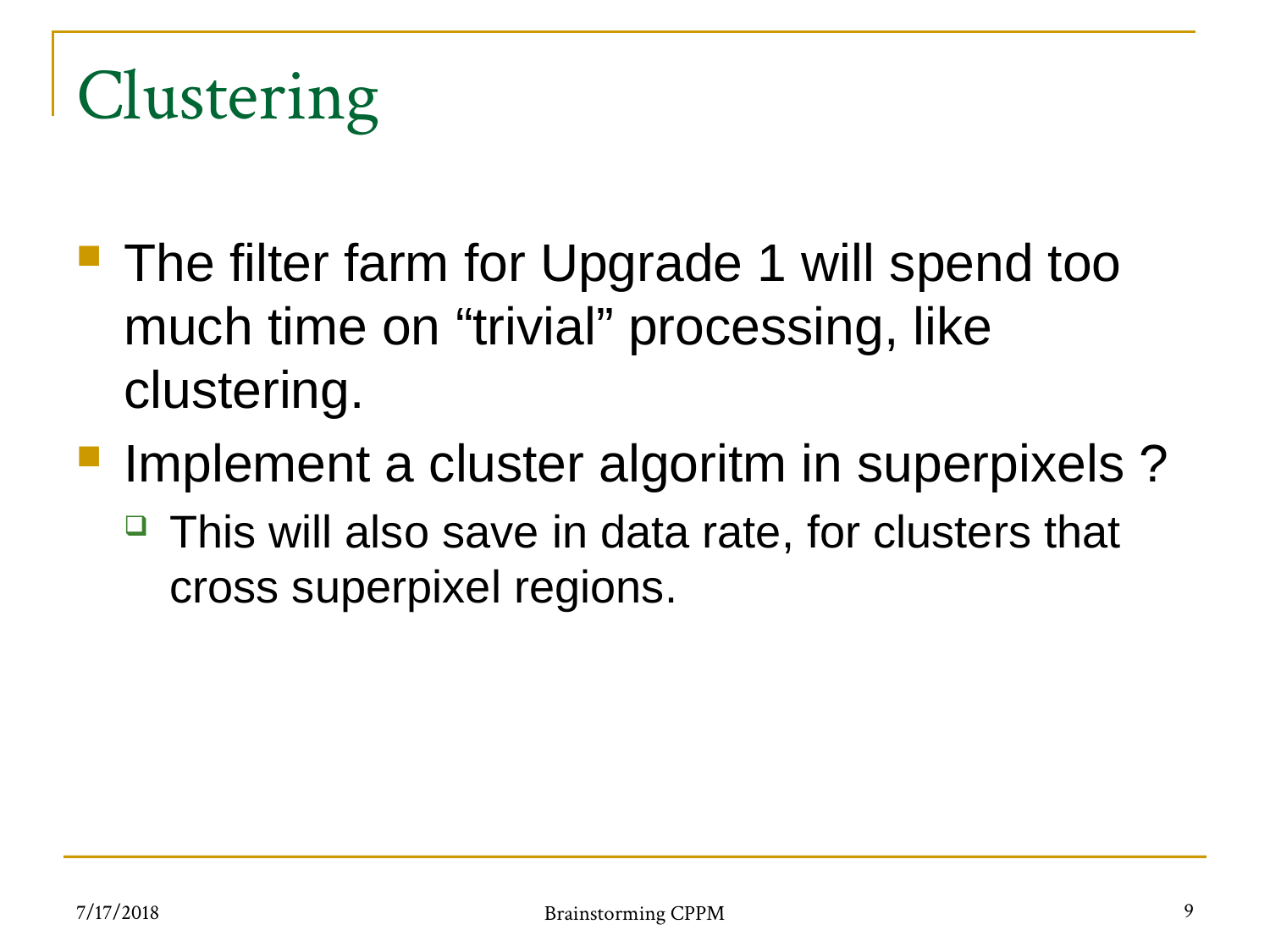

# Clustering
The filter farm for Upgrade 1 will spend too much time on “trivial” processing, like clustering.
Implement a cluster algoritm in superpixels ?
This will also save in data rate, for clusters that cross superpixel regions.

7/17/2018
9
Brainstorming CPPM